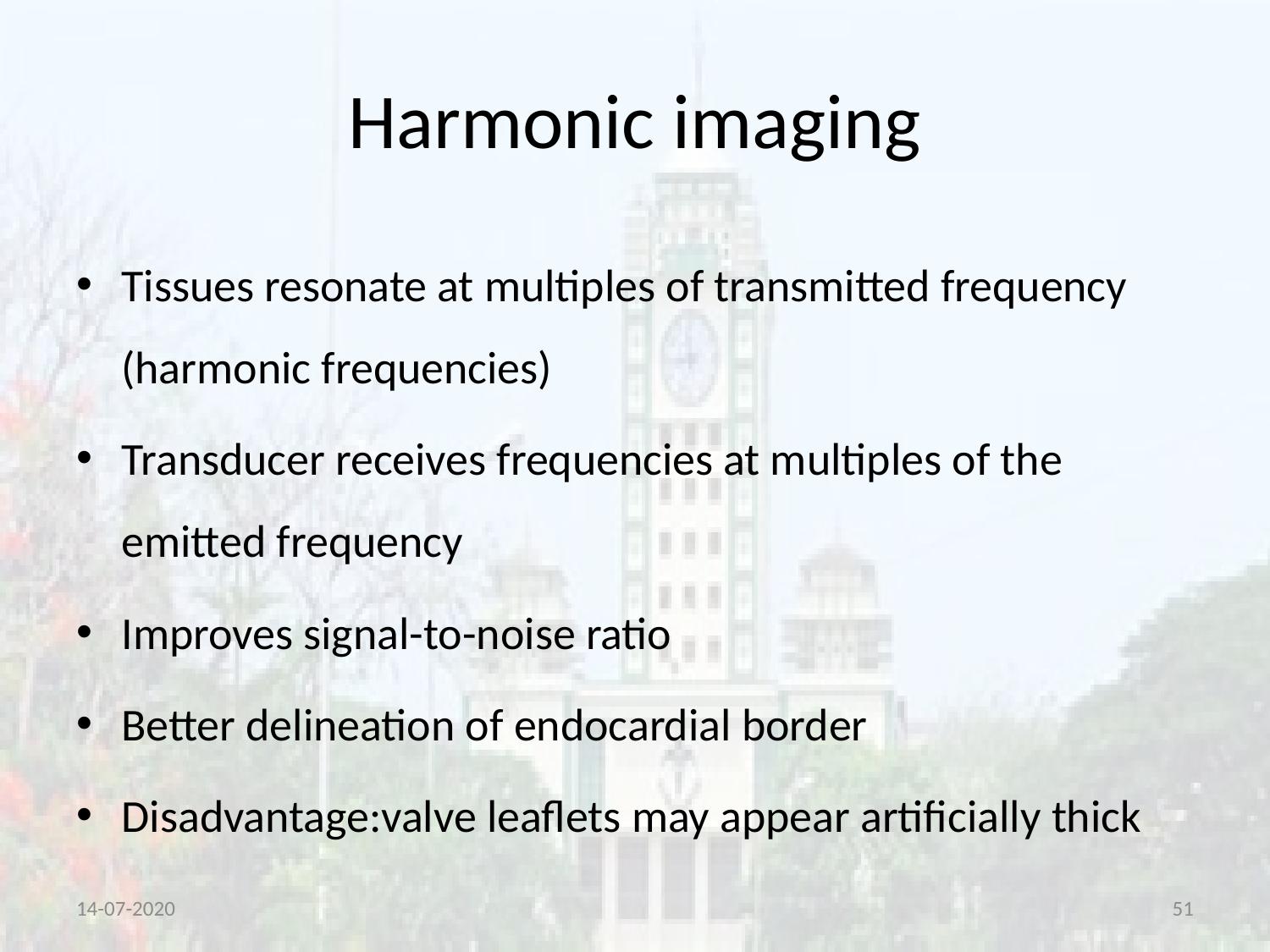

# Harmonic imaging
Tissues resonate at multiples of transmitted frequency (harmonic frequencies)
Transducer receives frequencies at multiples of the emitted frequency
Improves signal-to-noise ratio
Better delineation of endocardial border
Disadvantage:valve leaflets may appear artificially thick
14-07-2020
51